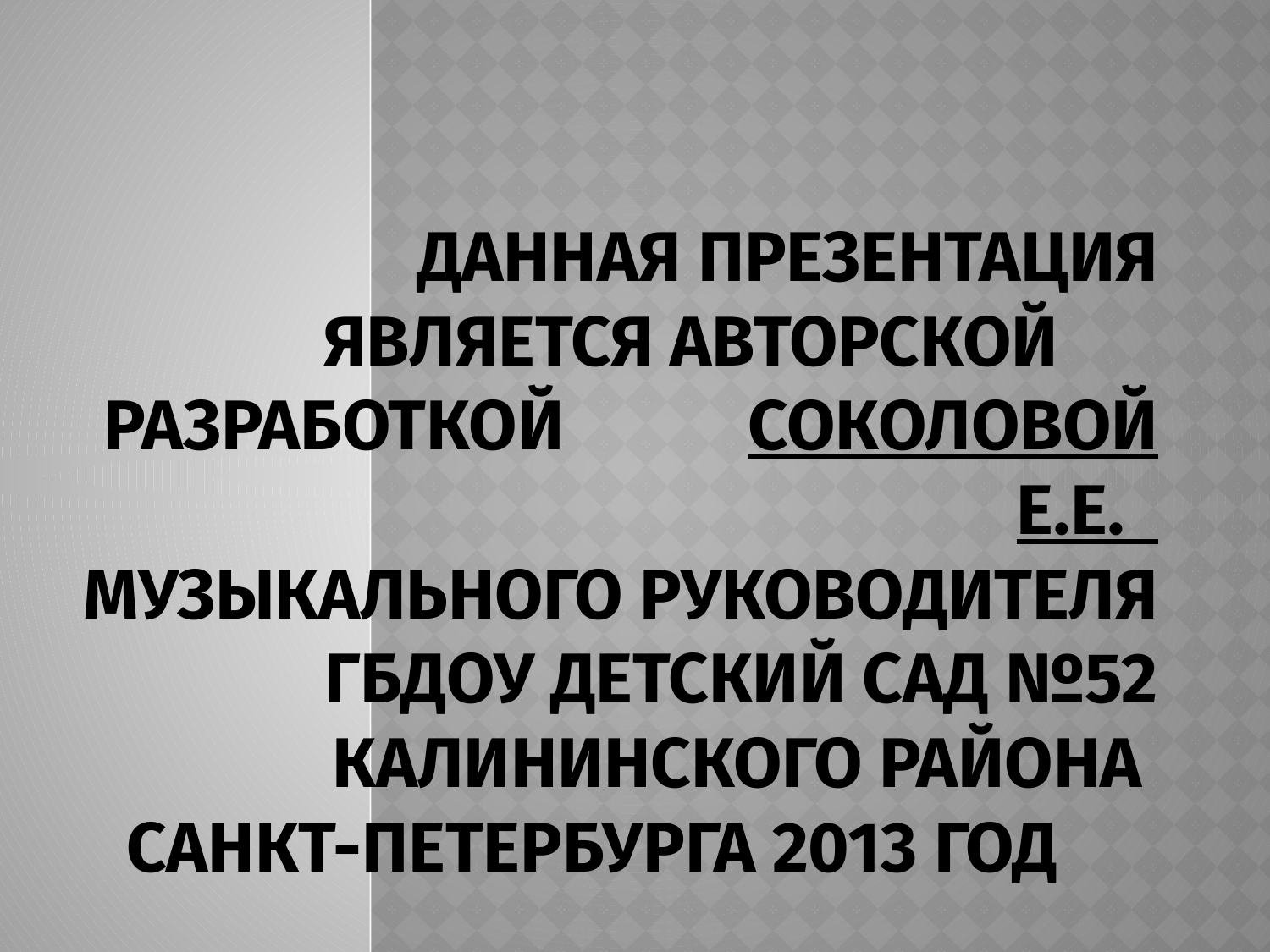

# ДАННАЯ ПРЕЗЕНТАЦИЯ ЯВЛЯЕТСЯ АВТОРСКОЙ       РАЗРАБОТКОЙ           СОКОЛОВОЙ Е.Е. МУЗЫКАЛЬНОГО РУКОВОДИТЕЛЯ ГБДОУ ДЕТСКИЙ САД №52 КАЛИНИНСКОГО РАЙОНА САНКТ-ПЕТЕРБУРГА 2013 год